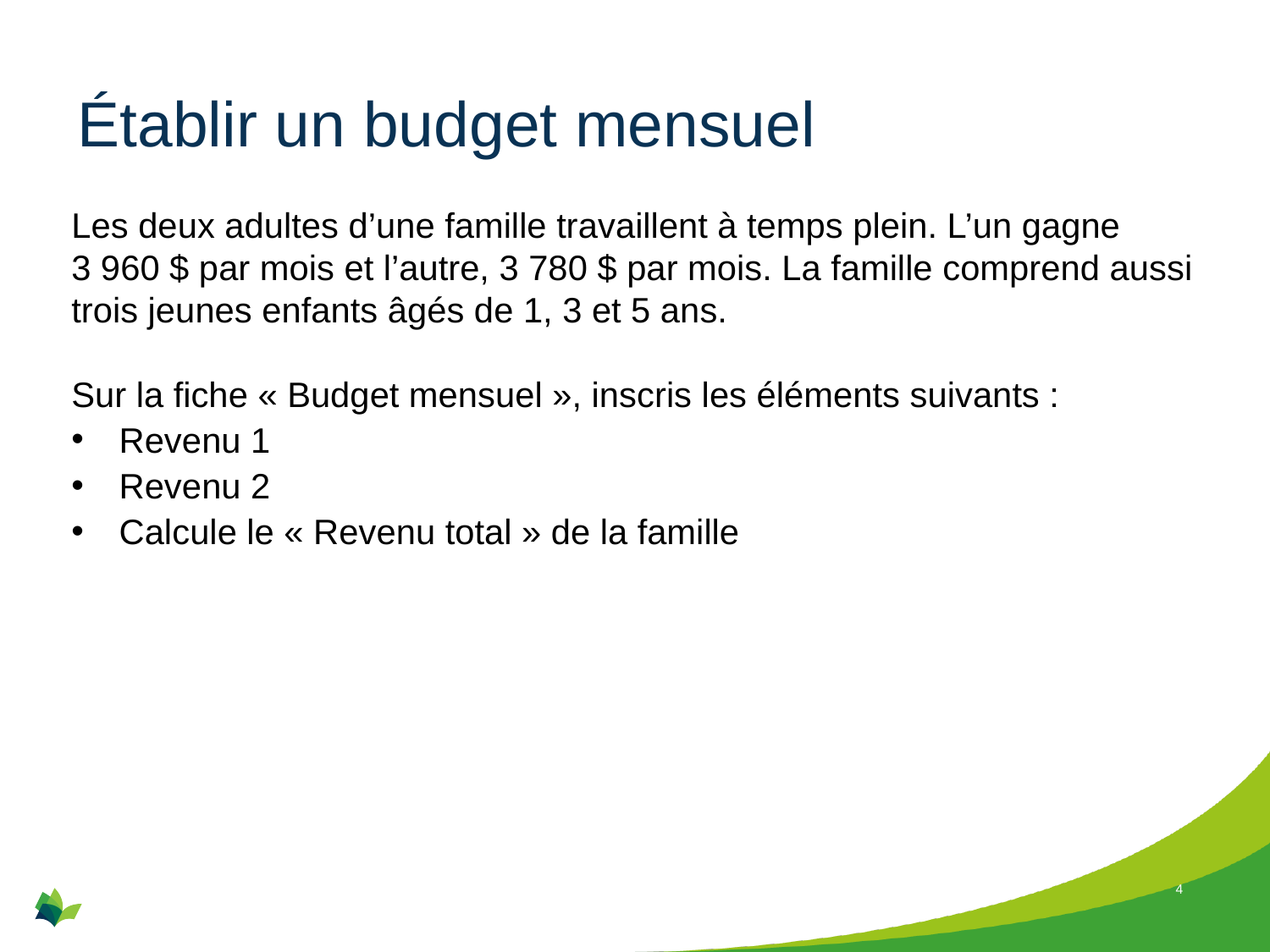

# Établir un budget mensuel
Les deux adultes d’une famille travaillent à temps plein. L’un gagne 3 960 $ par mois et l’autre, 3 780 $ par mois. La famille comprend aussi trois jeunes enfants âgés de 1, 3 et 5 ans.

Sur la fiche « Budget mensuel », inscris les éléments suivants :
Revenu 1
Revenu 2
Calcule le « Revenu total » de la famille
4